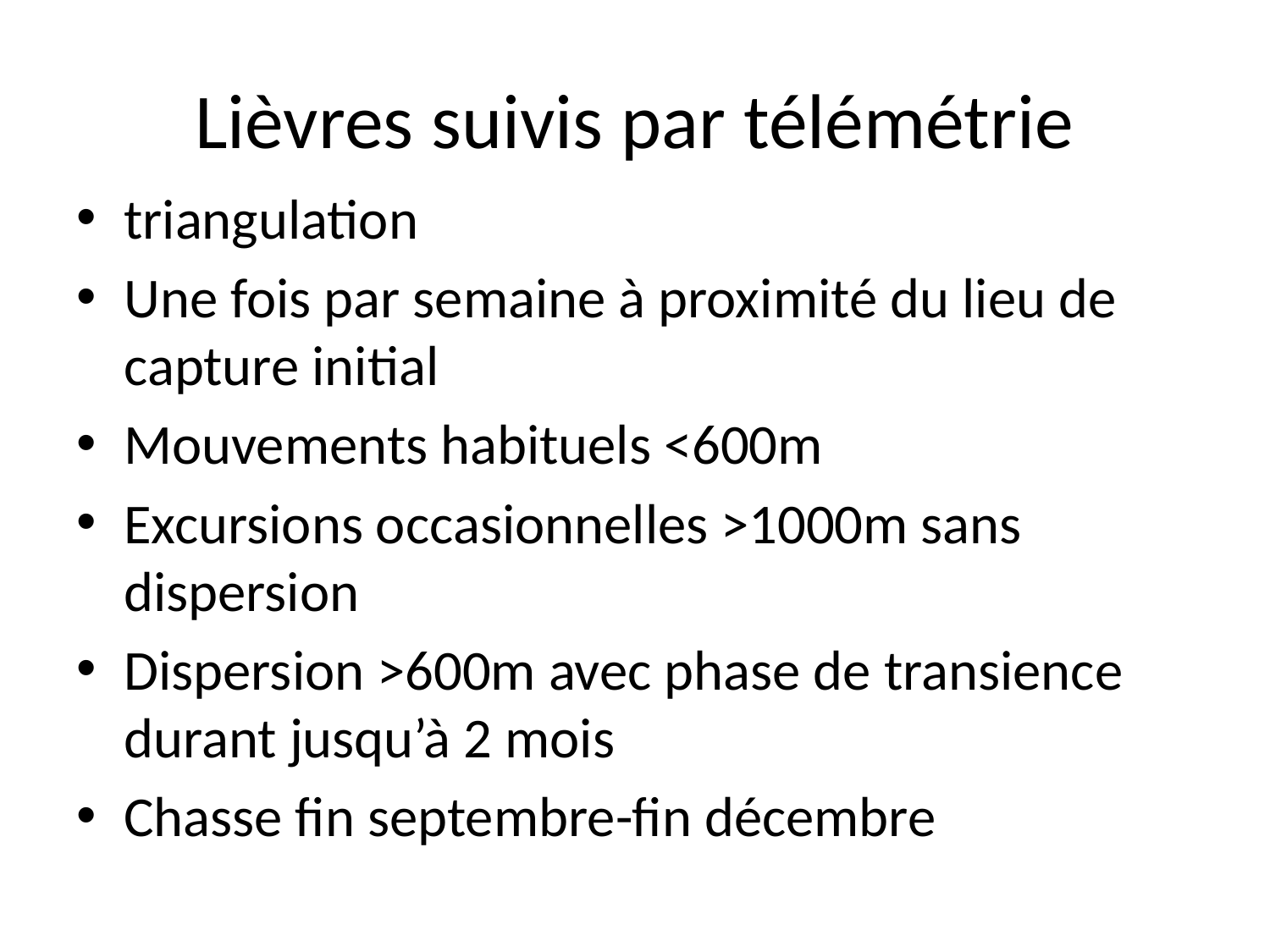

# Lièvres suivis par télémétrie
triangulation
Une fois par semaine à proximité du lieu de capture initial
Mouvements habituels <600m
Excursions occasionnelles >1000m sans dispersion
Dispersion >600m avec phase de transience durant jusqu’à 2 mois
Chasse fin septembre-fin décembre